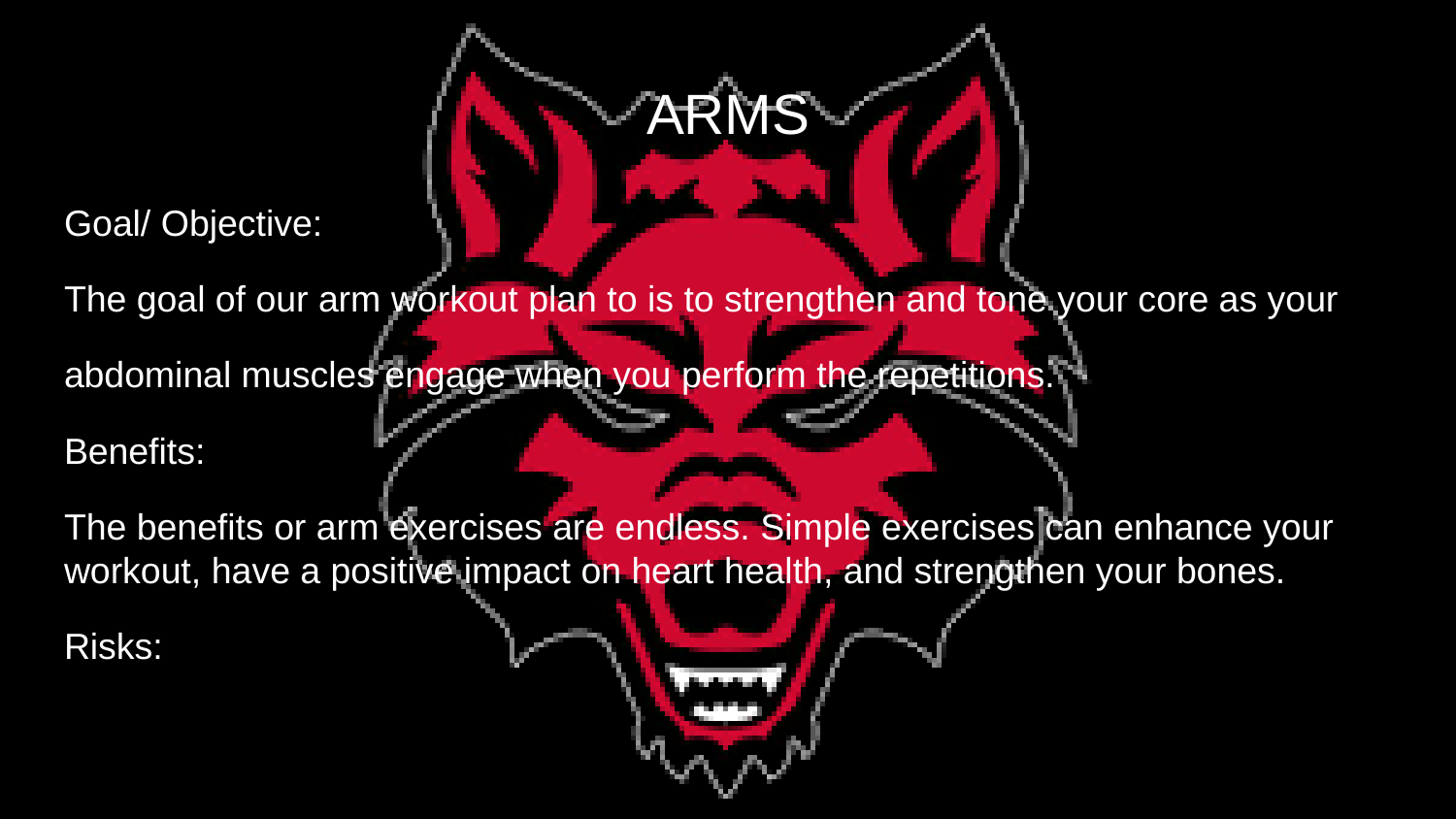

# ARMS
Goal/ Objective:
The goal of our arm workout plan to is to strengthen and tone your core as your
abdominal muscles engage when you perform the repetitions.
Benefits:
The benefits or arm exercises are endless. Simple exercises can enhance your workout, have a positive impact on heart health, and strengthen your bones.
Risks: